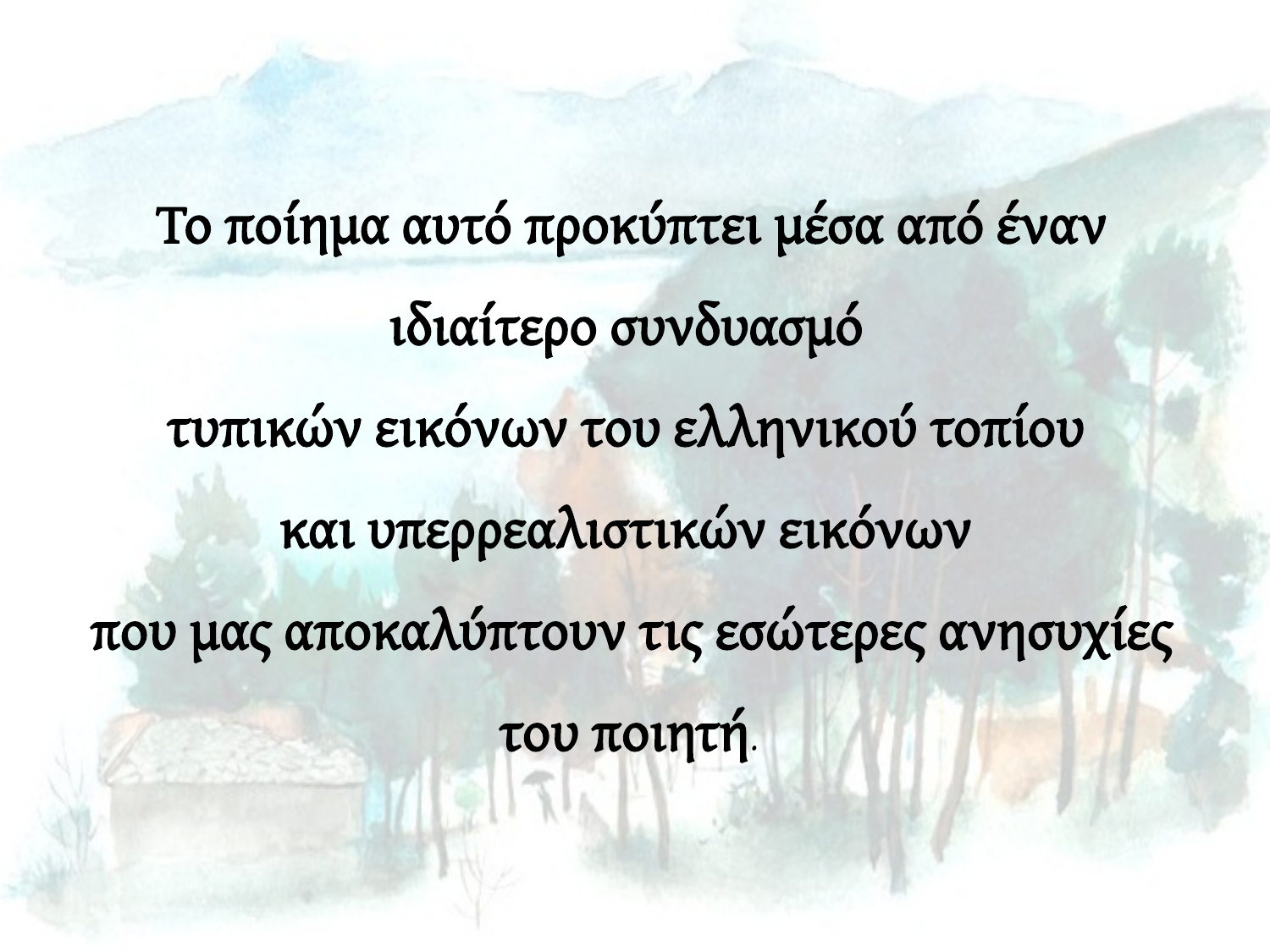

Το ποίημα αυτό προκύπτει μέσα από έναν ιδιαίτερο συνδυασμό
τυπικών εικόνων του ελληνικού τοπίου
και υπερρεαλιστικών εικόνων
που μας αποκαλύπτουν τις εσώτερες ανησυχίες του ποιητή.